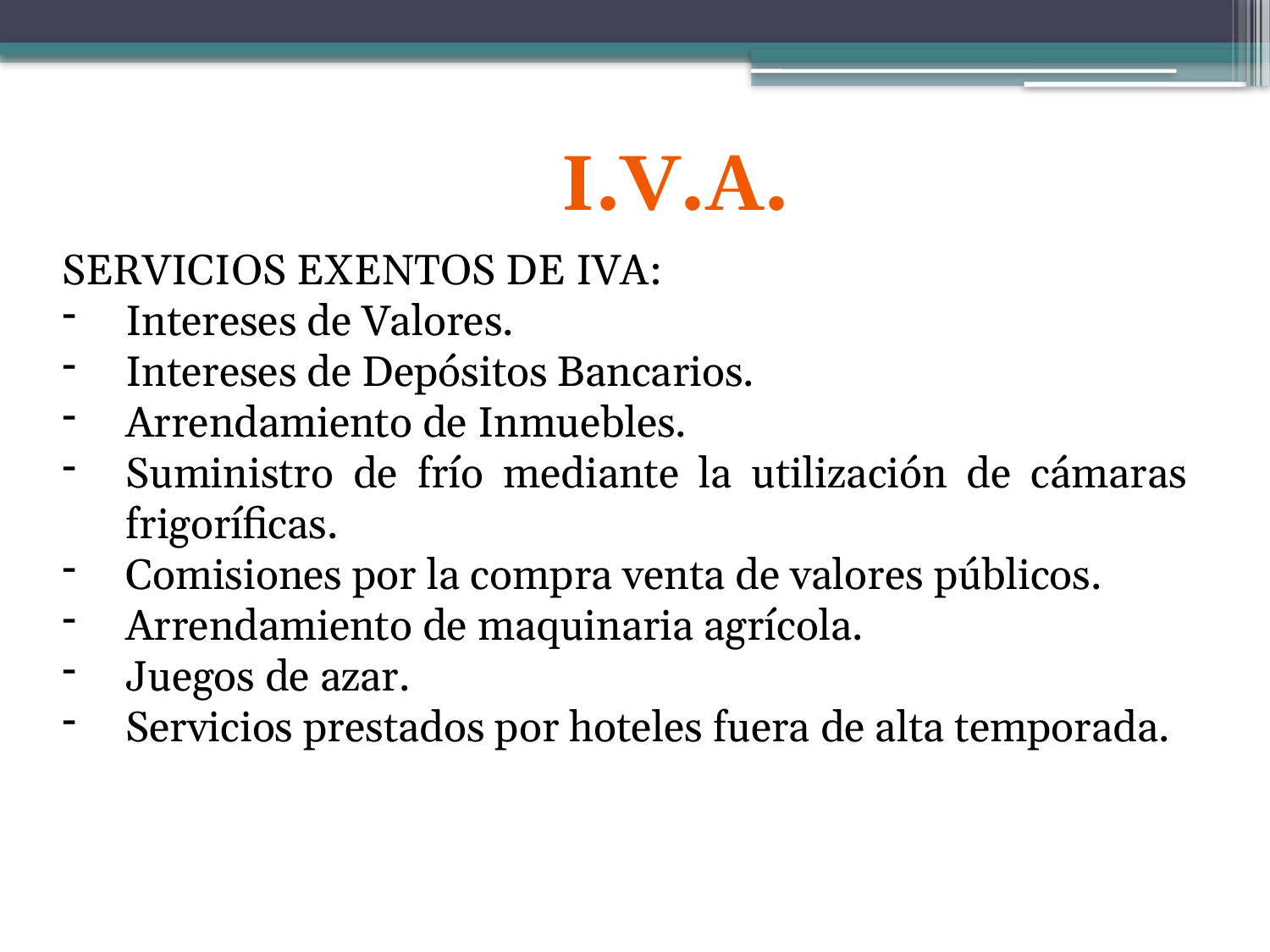

I.V.A.
SERVICIOS EXENTOS DE IVA:
Intereses de Valores.
Intereses de Depósitos Bancarios.
Arrendamiento de Inmuebles.
Suministro de frío mediante la utilización de cámaras frigoríficas.
Comisiones por la compra venta de valores públicos.
Arrendamiento de maquinaria agrícola.
Juegos de azar.
Servicios prestados por hoteles fuera de alta temporada.